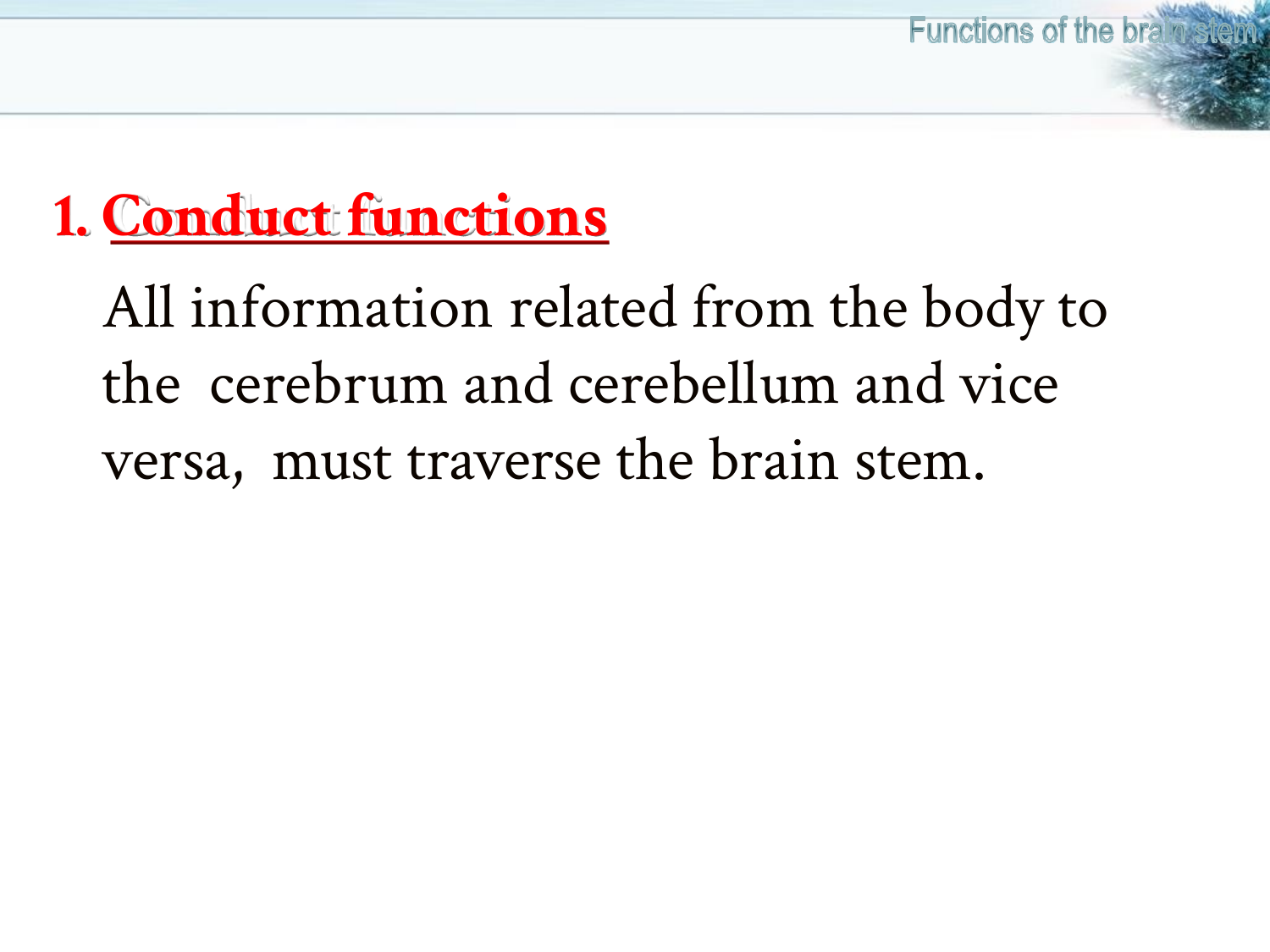

1. Conduct functions
All information related from the body to the  cerebrum and cerebellum and vice versa,  must traverse the brain stem.